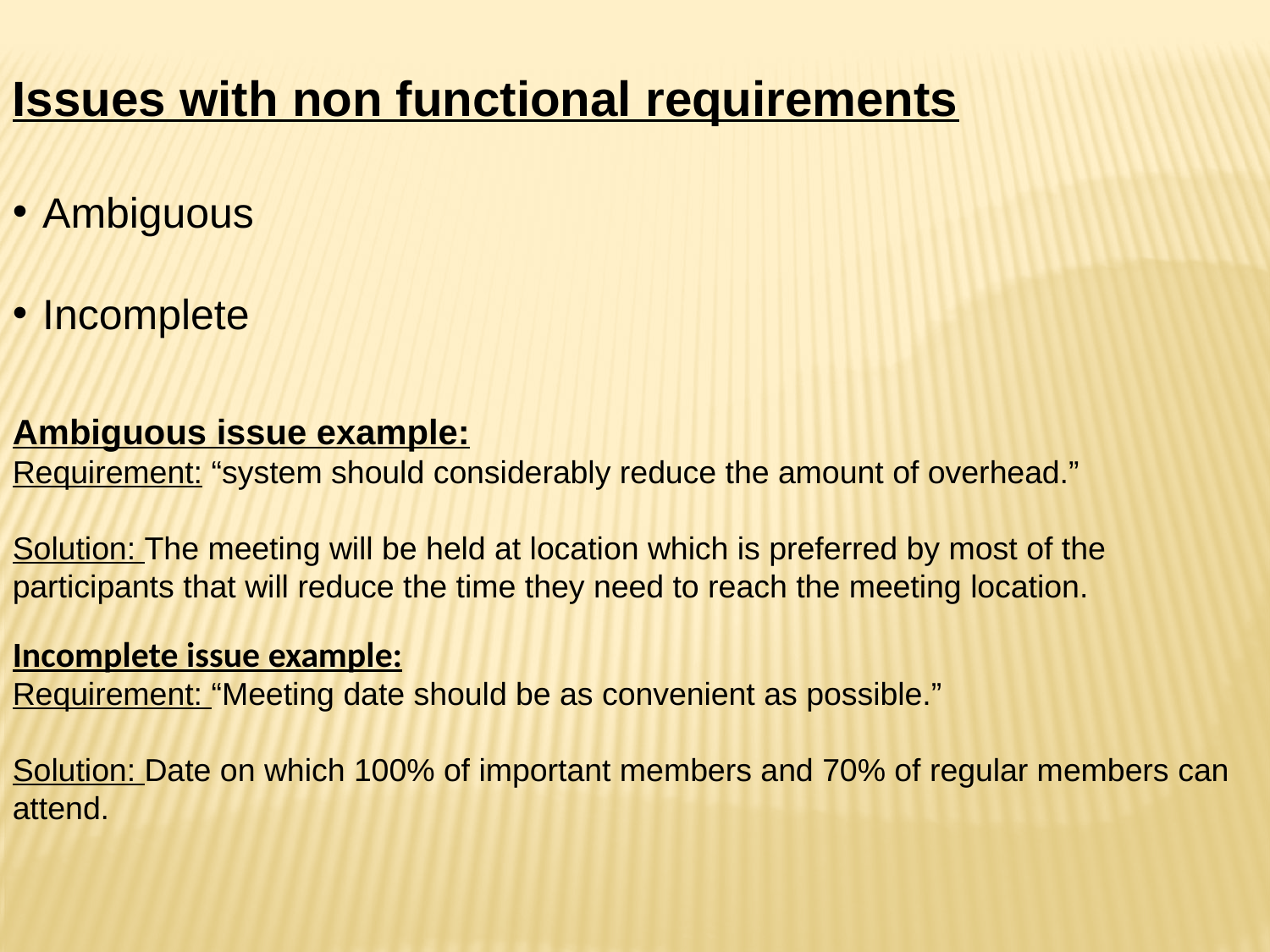

Issues with non functional requirements
Ambiguous

Incomplete

Ambiguous issue example:
Requirement: “system should considerably reduce the amount of overhead.”

Solution: The meeting will be held at location which is preferred by most of the participants that will reduce the time they need to reach the meeting location.

Incomplete issue example:
Requirement: “Meeting date should be as convenient as possible.”

Solution: Date on which 100% of important members and 70% of regular members can attend.